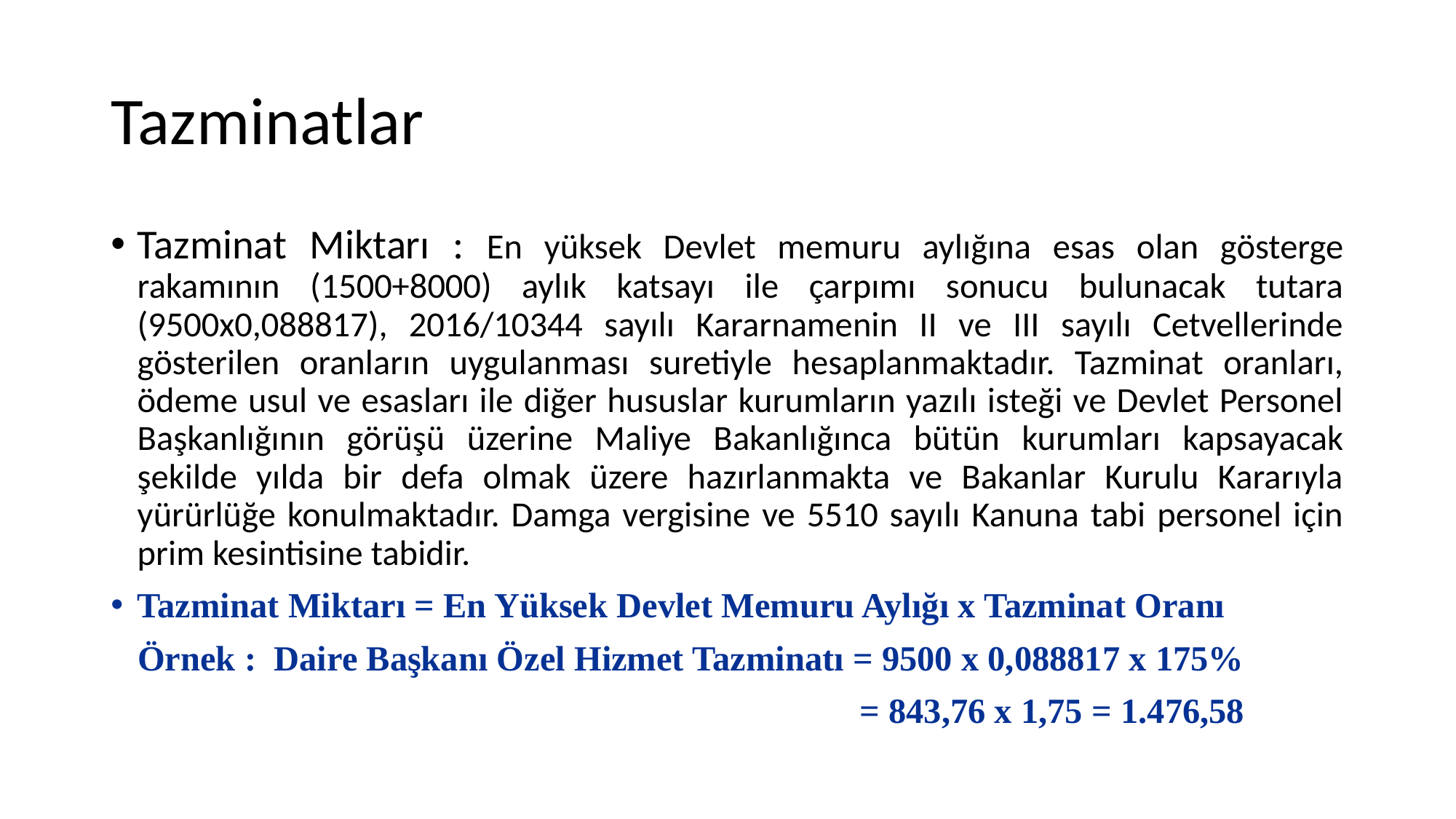

# Tazminatlar
Tazminat Miktarı : En yüksek Devlet memuru aylığına esas olan gösterge rakamının (1500+8000) aylık katsayı ile çarpımı sonucu bulunacak tutara (9500x0,088817), 2016/10344 sayılı Kararnamenin II ve III sayılı Cetvellerinde gösterilen oranların uygulanması suretiyle hesaplanmaktadır. Tazminat oranları, ödeme usul ve esasları ile diğer hususlar kurumların yazılı isteği ve Devlet Personel Başkanlığının görüşü üzerine Maliye Bakanlığınca bütün kurumları kapsayacak şekilde yılda bir defa olmak üzere hazırlanmakta ve Bakanlar Kurulu Kararıyla yürürlüğe konulmaktadır. Damga vergisine ve 5510 sayılı Kanuna tabi personel için prim kesintisine tabidir.
Tazminat Miktarı = En Yüksek Devlet Memuru Aylığı x Tazminat Oranı
   Örnek :  Daire Başkanı Özel Hizmet Tazminatı = 9500 x 0,088817 x 175%
                                                                                    = 843,76 x 1,75 = 1.476,58